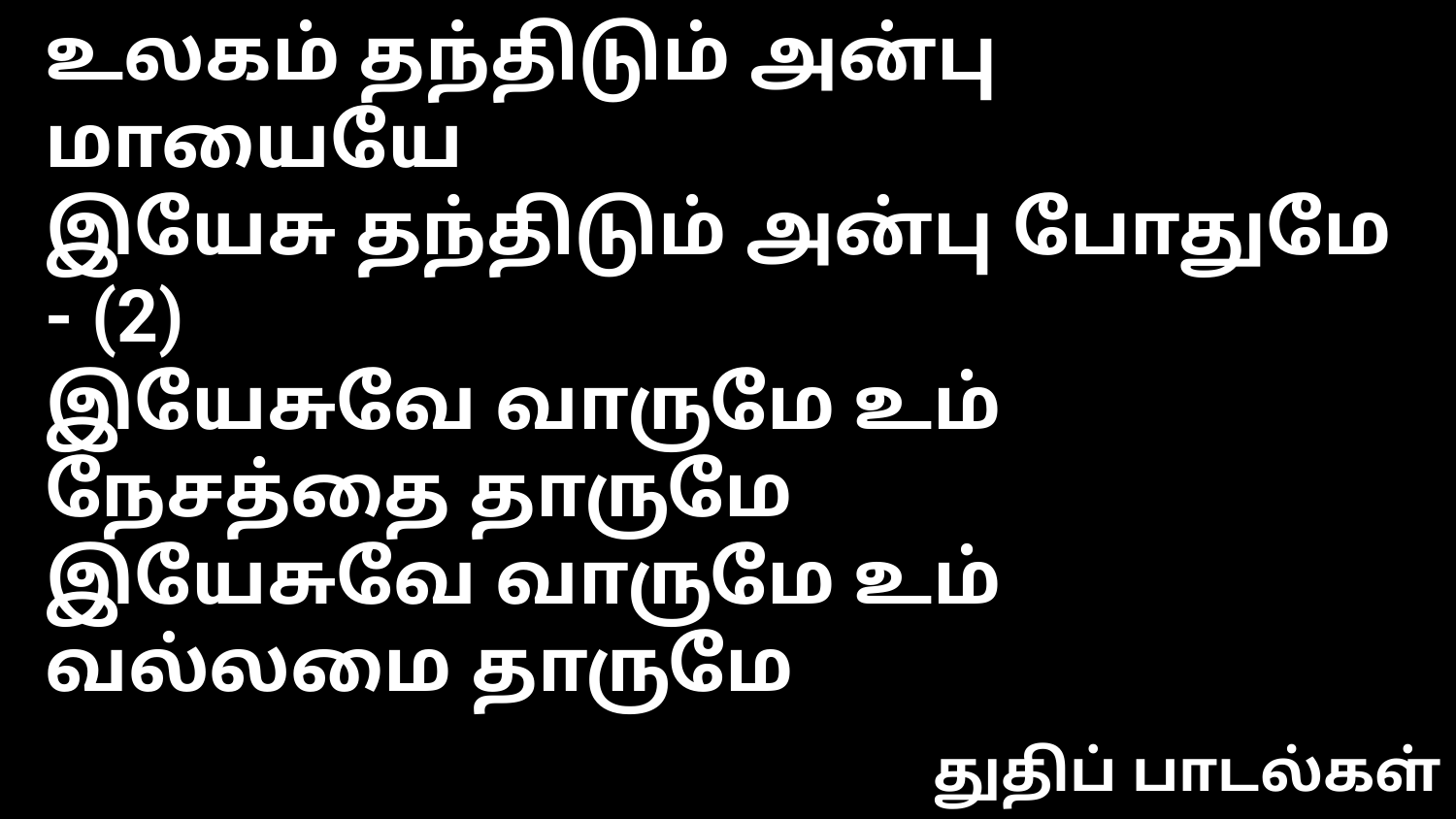

உலகம் தந்திடும் அன்பு மாயையே
இயேசு தந்திடும் அன்பு போதுமே - (2)
இயேசுவே வாருமே உம் நேசத்தை தாருமே
இயேசுவே வாருமே உம் வல்லமை தாருமே

துதிப் பாடல்கள்